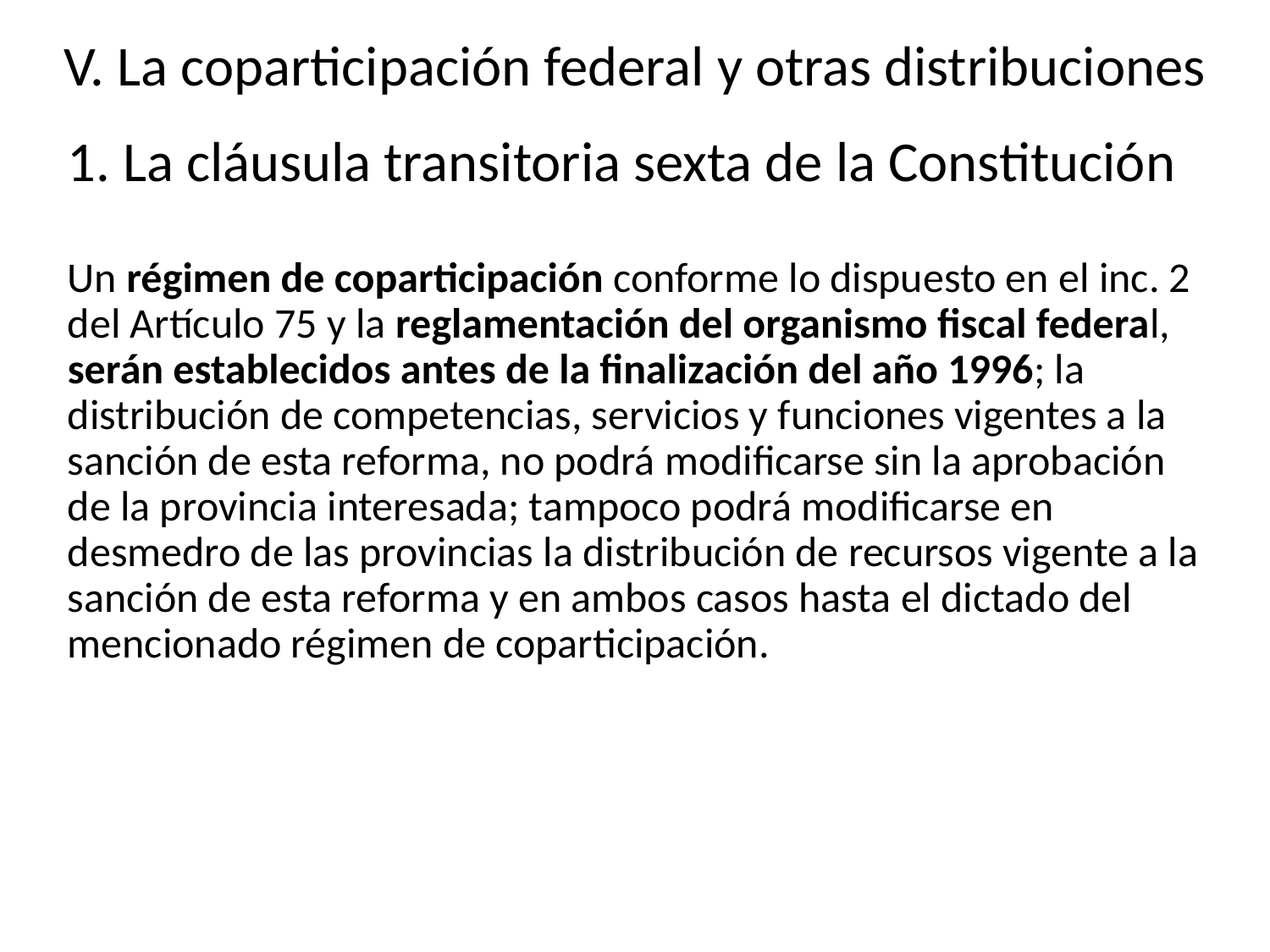

# V. La coparticipación federal y otras distribuciones
 La cláusula transitoria sexta de la Constitución

Un régimen de coparticipación conforme lo dispuesto en el inc. 2 del Artículo 75 y la reglamentación del organismo fiscal federal, serán establecidos antes de la finalización del año 1996; la distribución de competencias, servicios y funciones vigentes a la sanción de esta reforma, no podrá modificarse sin la aprobación de la provincia interesada; tampoco podrá modificarse en desmedro de las provincias la distribución de recursos vigente a la sanción de esta reforma y en ambos casos hasta el dictado del mencionado régimen de coparticipación.